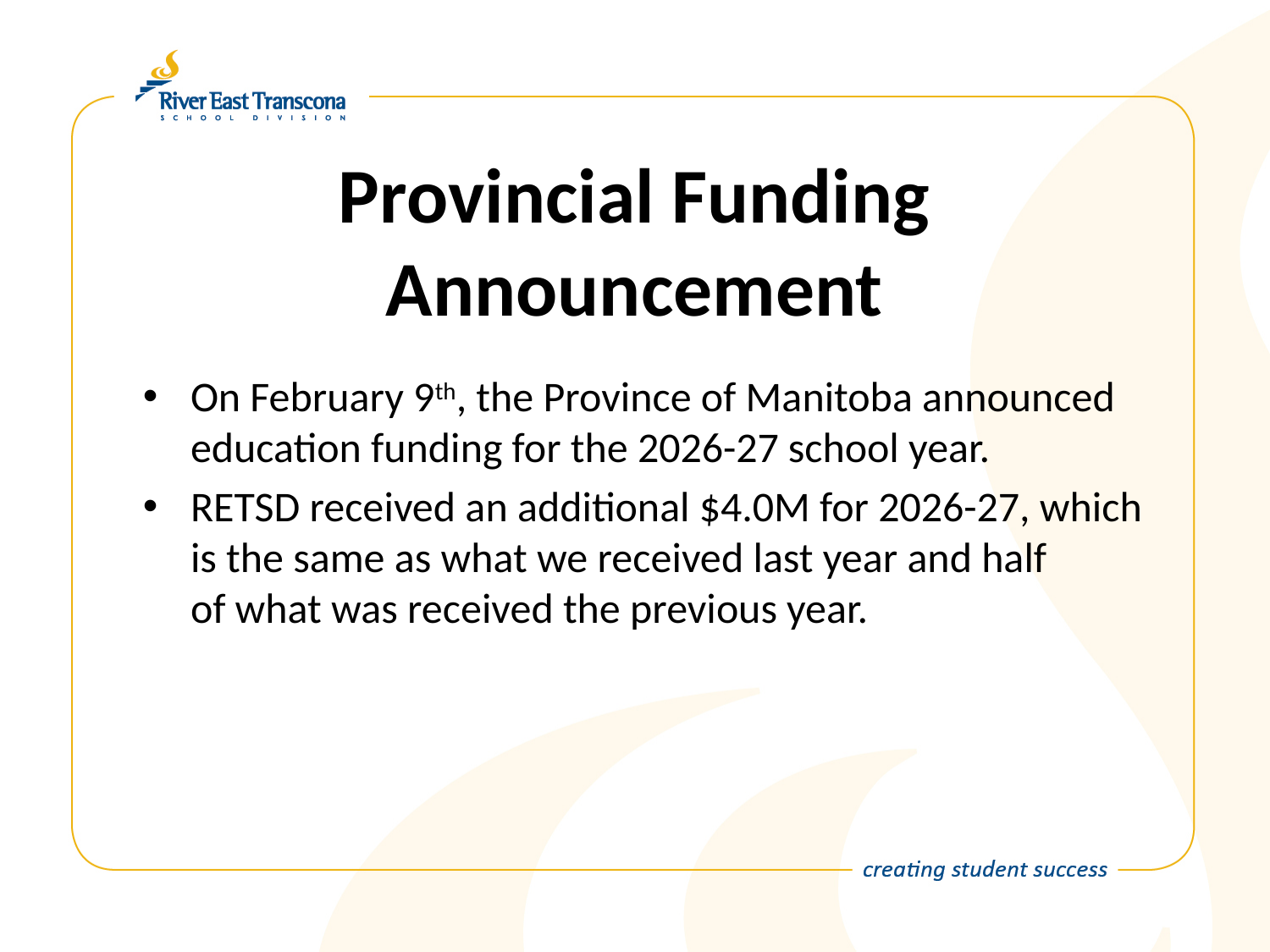

# Provincial Funding Announcement
On February 9th, the Province of Manitoba announced education funding for the 2026-27 school year.
RETSD received an additional $4.0M for 2026-27, which is the same as what we received last year and half of what was received the previous year.